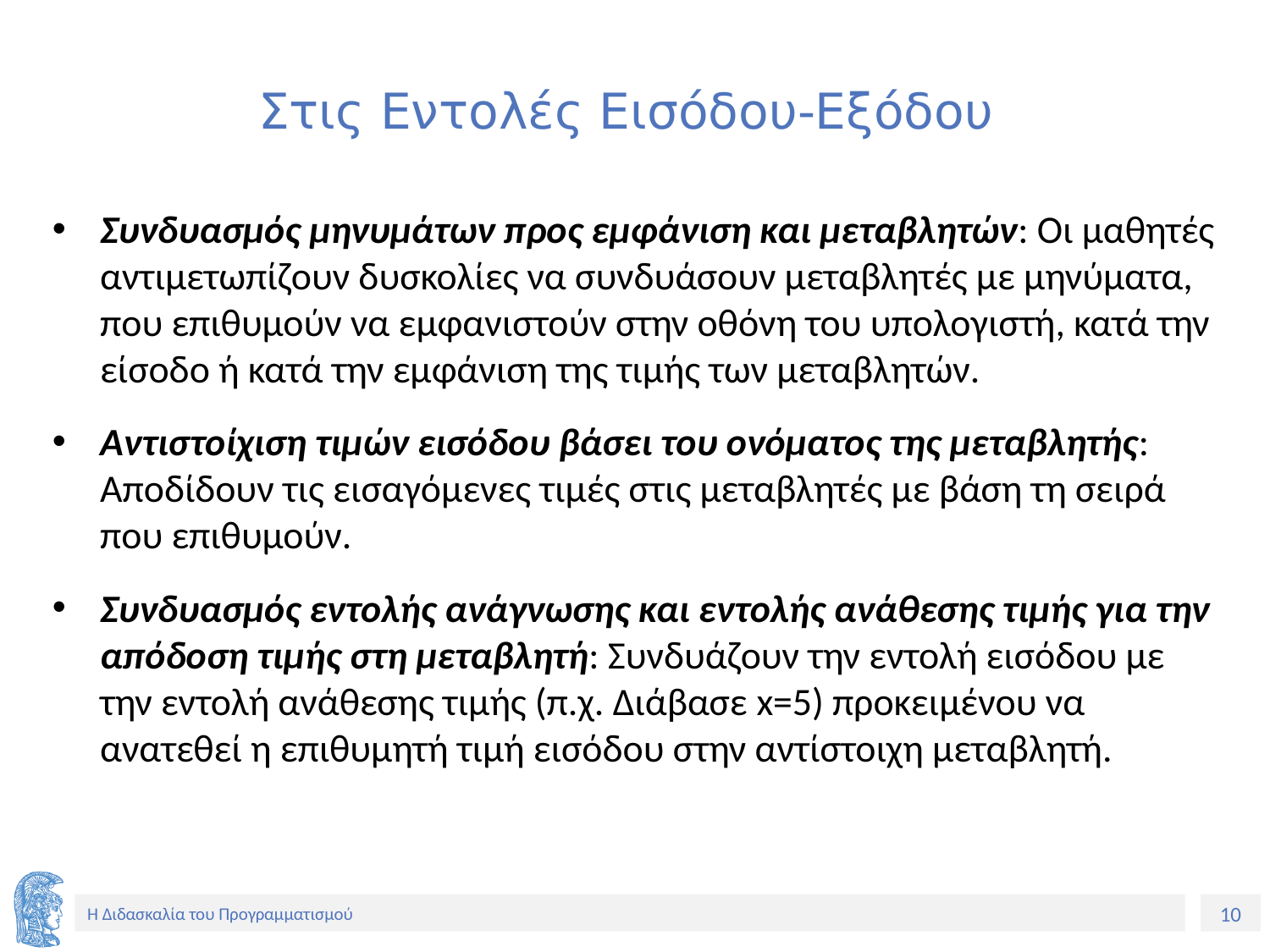

# Στις Εντολές Εισόδου-Εξόδου
Συνδυασμός μηνυμάτων προς εμφάνιση και μεταβλητών: Οι μαθητές αντιμετωπίζουν δυσκολίες να συνδυάσουν μεταβλητές με μηνύματα, που επιθυμούν να εμφανιστούν στην οθόνη του υπολογιστή, κατά την είσοδο ή κατά την εμφάνιση της τιμής των μεταβλητών.
Αντιστοίχιση τιμών εισόδου βάσει του ονόματος της μεταβλητής: Αποδίδουν τις εισαγόμενες τιμές στις μεταβλητές με βάση τη σειρά που επιθυμούν.
Συνδυασμός εντολής ανάγνωσης και εντολής ανάθεσης τιμής για την απόδοση τιμής στη μεταβλητή: Συνδυάζουν την εντολή εισόδου με την εντολή ανάθεσης τιμής (π.χ. Διάβασε x=5) προκειμένου να ανατεθεί η επιθυμητή τιμή εισόδου στην αντίστοιχη μεταβλητή.